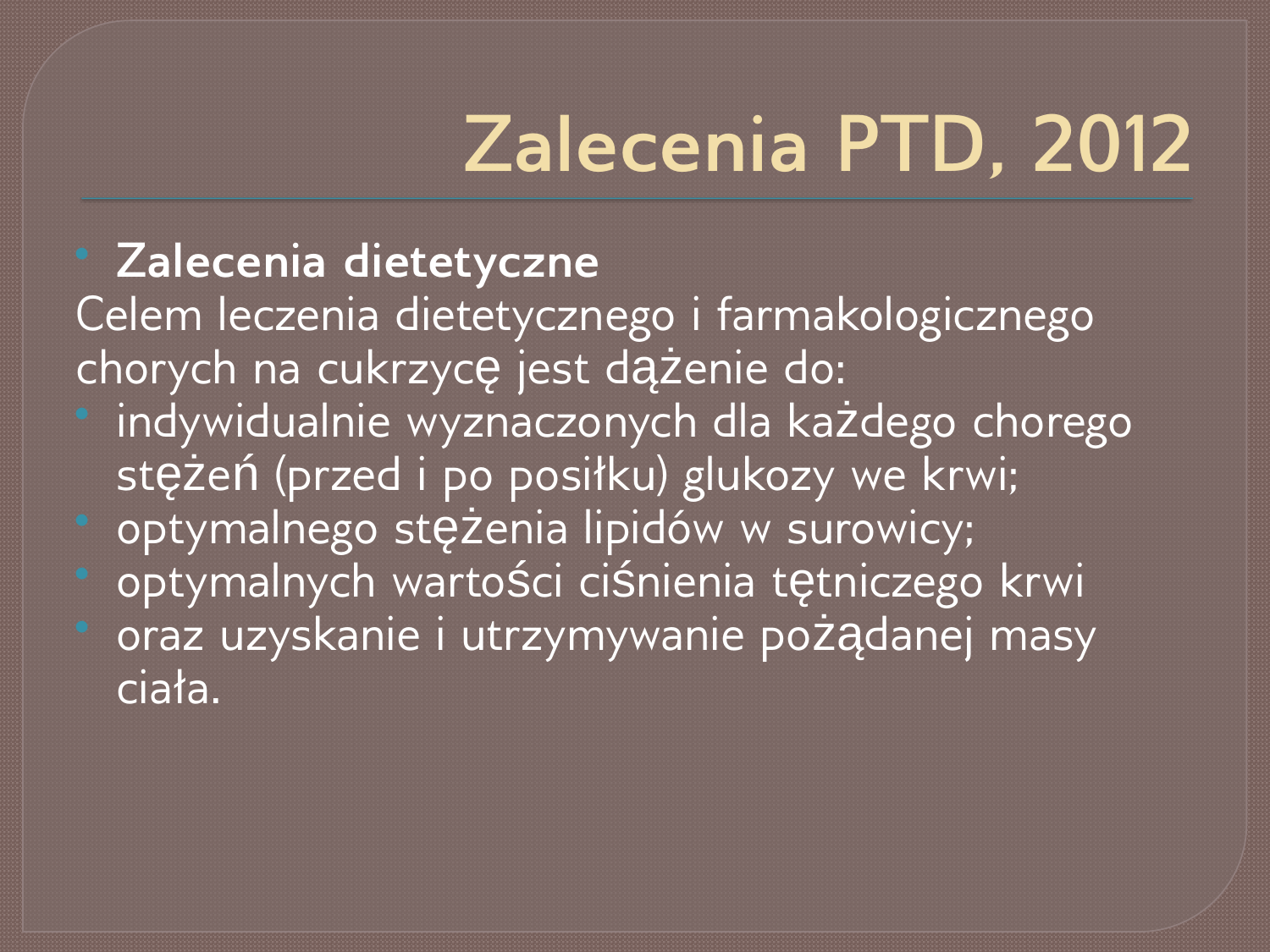

# Zalecenia PTD, 2012
Zalecenia dietetyczne
Celem leczenia dietetycznego i farmakologicznego
chorych na cukrzycę jest dążenie do:
indywidualnie wyznaczonych dla każdego chorego stężeń (przed i po posiłku) glukozy we krwi;
optymalnego stężenia lipidów w surowicy;
optymalnych wartości ciśnienia tętniczego krwi
oraz uzyskanie i utrzymywanie pożądanej masy ciała.